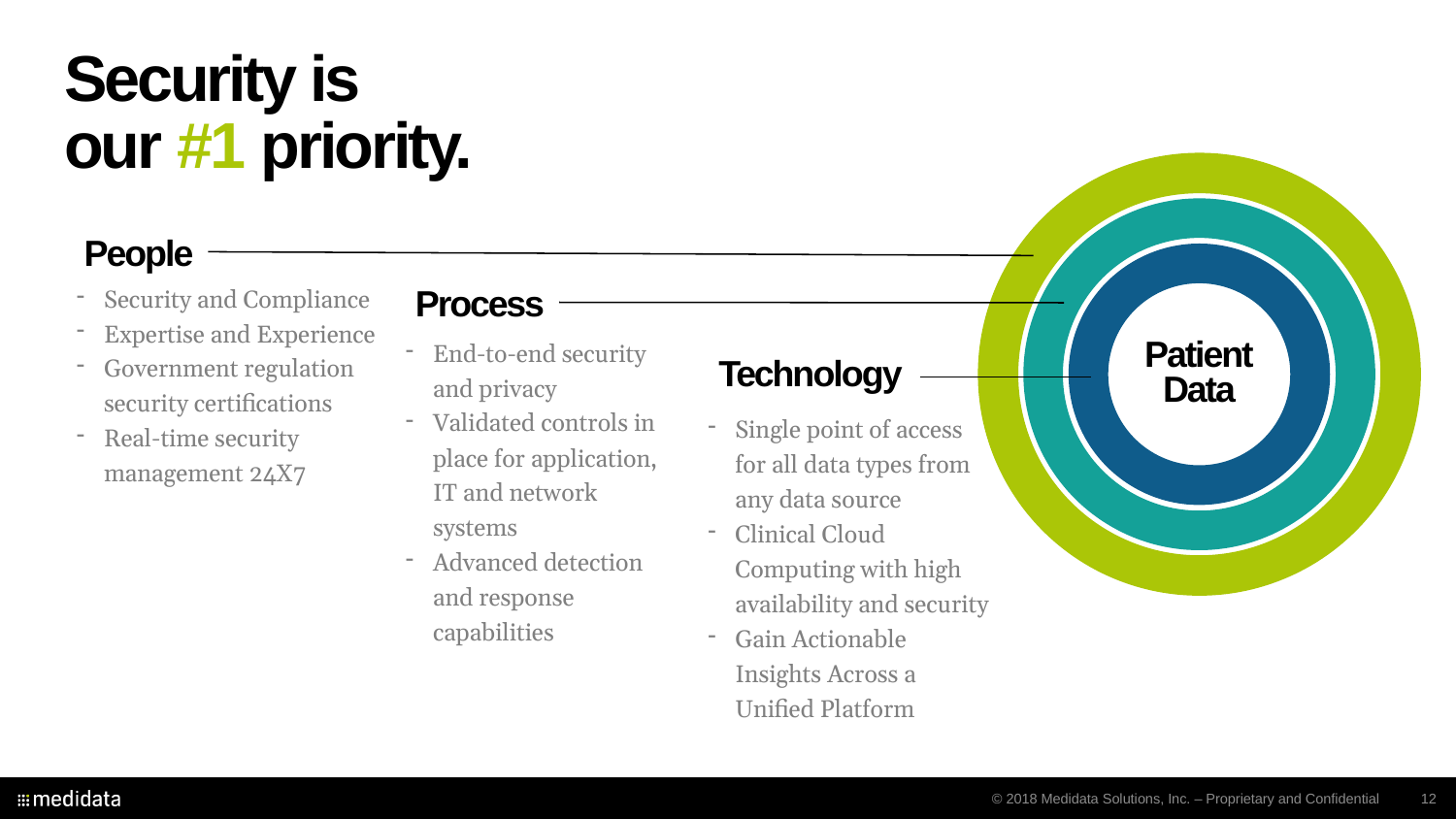

# Graphic: Security is #1 Priority
Security is
our #1 priority.

People
Security and Compliance
Expertise and Experience
Government regulation security certifications
Real-time security management 24X7

Process
End-to-end security and privacy
Validated controls in place for application, IT and network systems
Advanced detection and response capabilities
Patient
Data
Technology
Single point of access for all data types from any data source
Clinical Cloud Computing with high availability and security
Gain Actionable Insights Across a Unified Platform
© 2018 Medidata Solutions, Inc. – Proprietary and Confidential
12